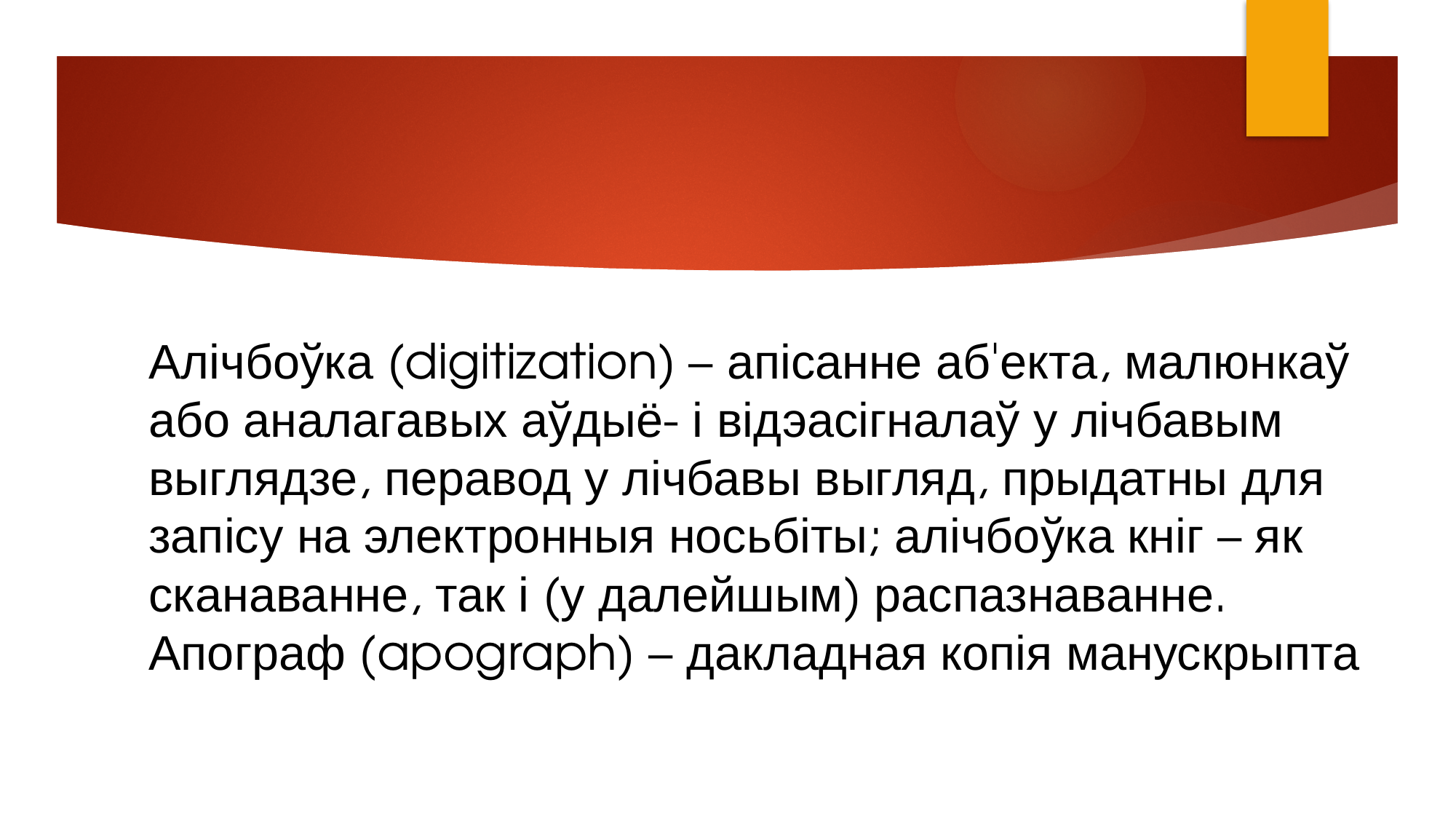

# Алічбоўка (digitization) – апісанне аб'екта, малюнкаў або аналагавых аўдыё- і відэасігналаў у лічбавым выглядзе, перавод у лічбавы выгляд, прыдатны для запісу на электронныя носьбіты; алічбоўка кніг – як сканаванне, так і (у далейшым) распазнаванне. Апограф (apograph) – дакладная копія манускрыпта